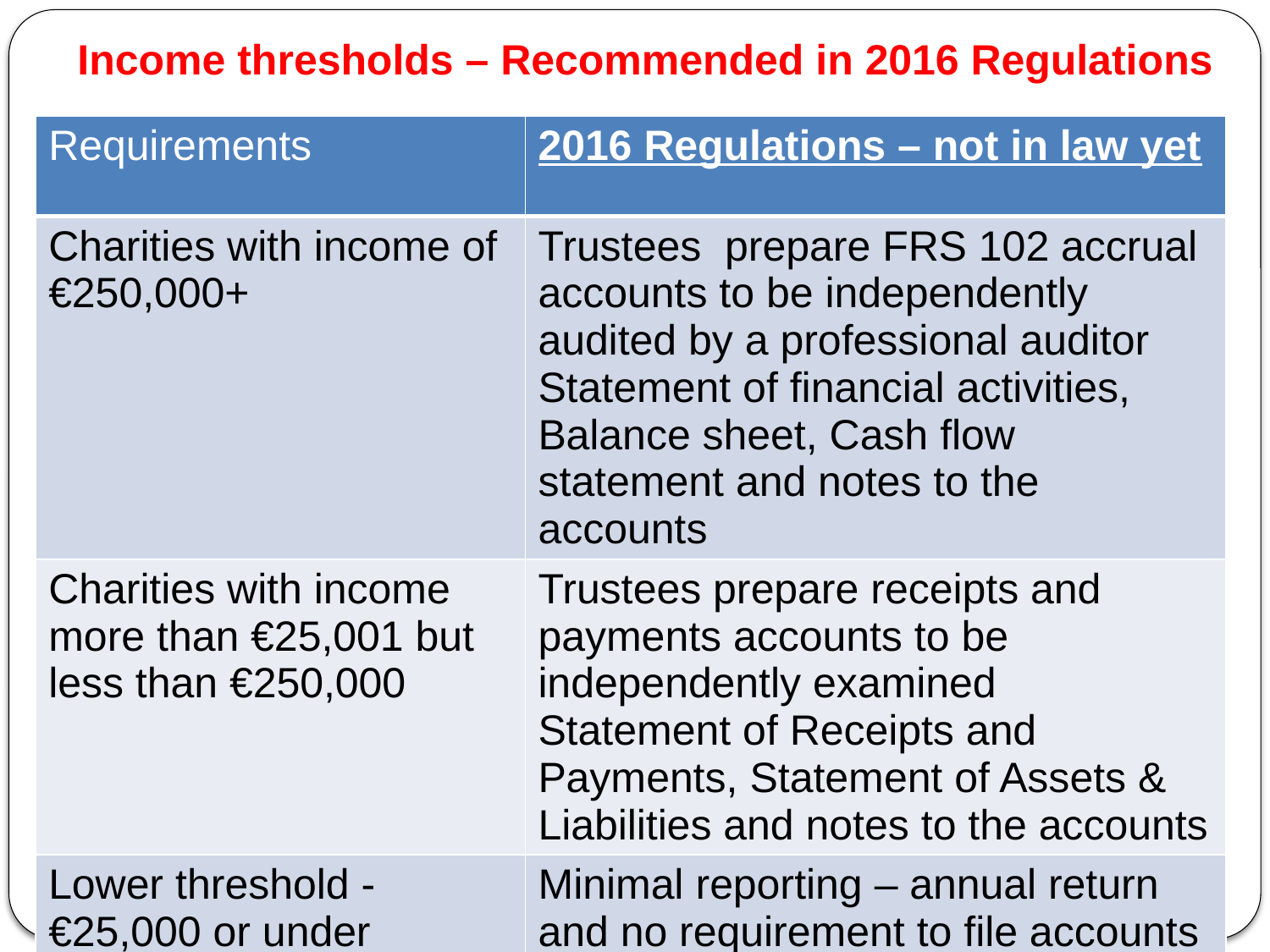

# Income thresholds – Recommended in 2016 Regulations
| Requirements | 2016 Regulations – not in law yet |
| --- | --- |
| Charities with income of €250,000+ | Trustees prepare FRS 102 accrual accounts to be independently audited by a professional auditor Statement of financial activities, Balance sheet, Cash flow statement and notes to the accounts |
| Charities with income more than €25,001 but less than €250,000 | Trustees prepare receipts and payments accounts to be independently examined Statement of Receipts and Payments, Statement of Assets & Liabilities and notes to the accounts |
| Lower threshold - €25,000 or under | Minimal reporting – annual return and no requirement to file accounts with the CRA |